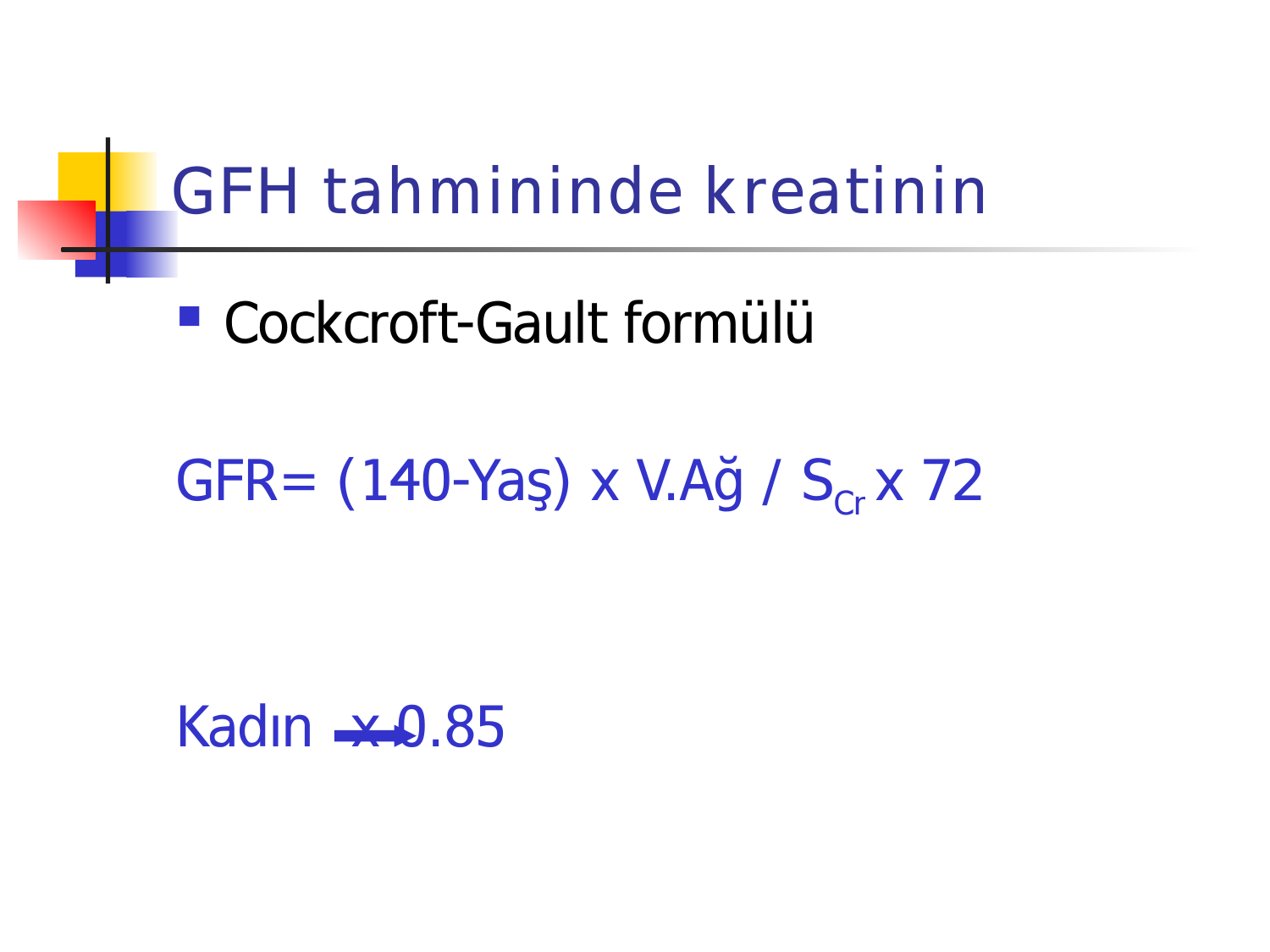

# GFH tahmininde kreatinin
Cockcroft-Gault formülü

GFR= (140-Yaş) x V.Ağ / SCr x 72

Kadın	x 0.85